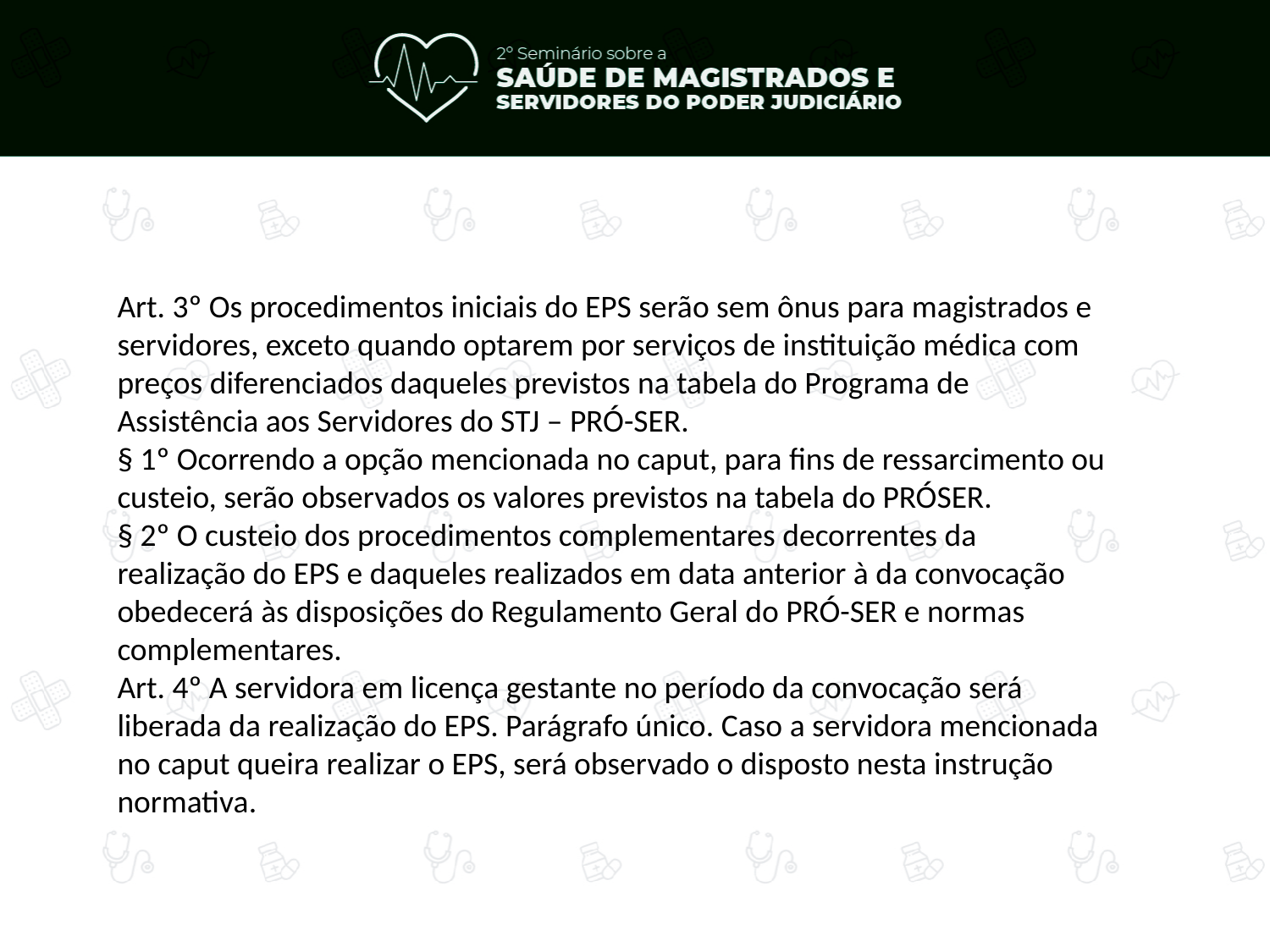

Art. 3º Os procedimentos iniciais do EPS serão sem ônus para magistrados e servidores, exceto quando optarem por serviços de instituição médica com preços diferenciados daqueles previstos na tabela do Programa de Assistência aos Servidores do STJ – PRÓ-SER.
§ 1º Ocorrendo a opção mencionada no caput, para fins de ressarcimento ou custeio, serão observados os valores previstos na tabela do PRÓSER.
§ 2º O custeio dos procedimentos complementares decorrentes da realização do EPS e daqueles realizados em data anterior à da convocação obedecerá às disposições do Regulamento Geral do PRÓ-SER e normas complementares.
Art. 4º A servidora em licença gestante no período da convocação será liberada da realização do EPS. Parágrafo único. Caso a servidora mencionada no caput queira realizar o EPS, será observado o disposto nesta instrução normativa.